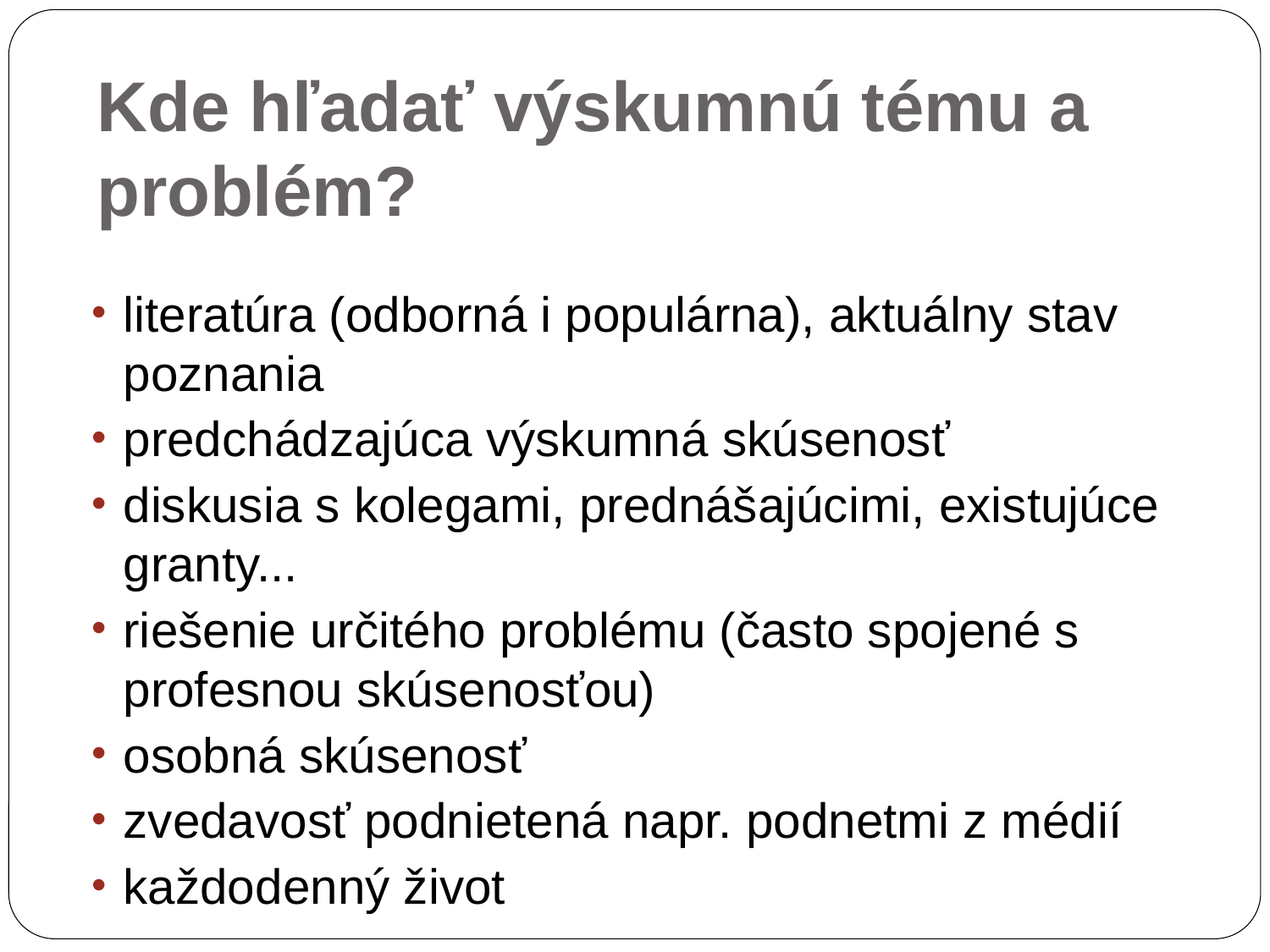

Kde hľadať výskumnú tému a problém?
literatúra (odborná i populárna), aktuálny stav poznania
predchádzajúca výskumná skúsenosť
diskusia s kolegami, prednášajúcimi, existujúce granty...
riešenie určitého problému (často spojené s profesnou skúsenosťou)
osobná skúsenosť
zvedavosť podnietená napr. podnetmi z médií
každodenný život